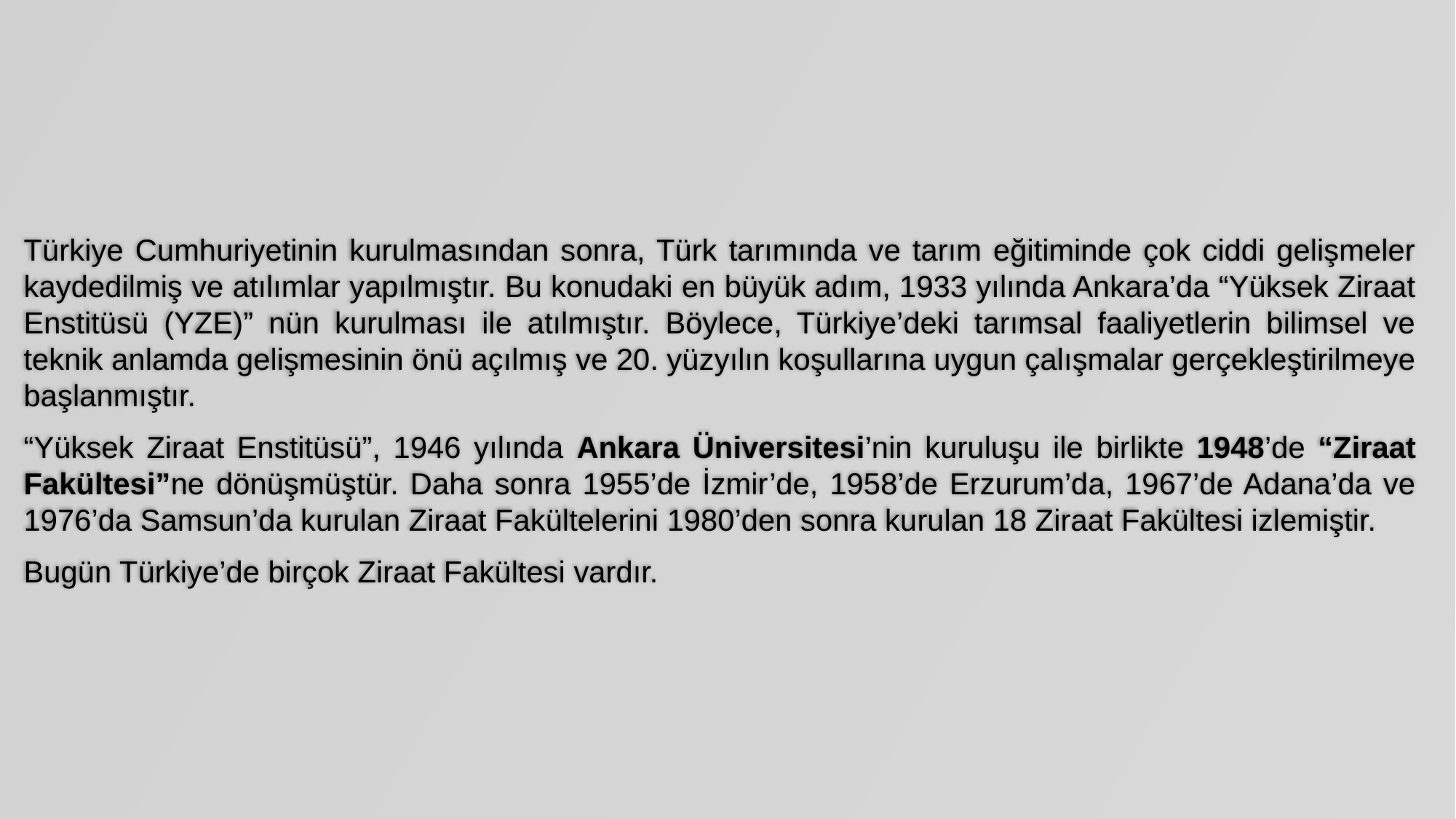

Türkiye Cumhuriyetinin kurulmasından sonra, Türk tarımında ve tarım eğitiminde çok ciddi gelişmeler kaydedilmiş ve atılımlar yapılmıştır. Bu konudaki en büyük adım, 1933 yılında Ankara’da “Yüksek Ziraat Enstitüsü (YZE)” nün kurulması ile atılmıştır. Böylece, Türkiye’deki tarımsal faaliyetlerin bilimsel ve teknik anlamda gelişmesinin önü açılmış ve 20. yüzyılın koşullarına uygun çalışmalar gerçekleştirilmeye başlanmıştır.
“Yüksek Ziraat Enstitüsü”, 1946 yılında Ankara Üniversitesi’nin kuruluşu ile birlikte 1948’de “Ziraat Fakültesi”ne dönüşmüştür. Daha sonra 1955’de İzmir’de, 1958’de Erzurum’da, 1967’de Adana’da ve 1976’da Samsun’da kurulan Ziraat Fakültelerini 1980’den sonra kurulan 18 Ziraat Fakültesi izlemiştir.
Bugün Türkiye’de birçok Ziraat Fakültesi vardır.